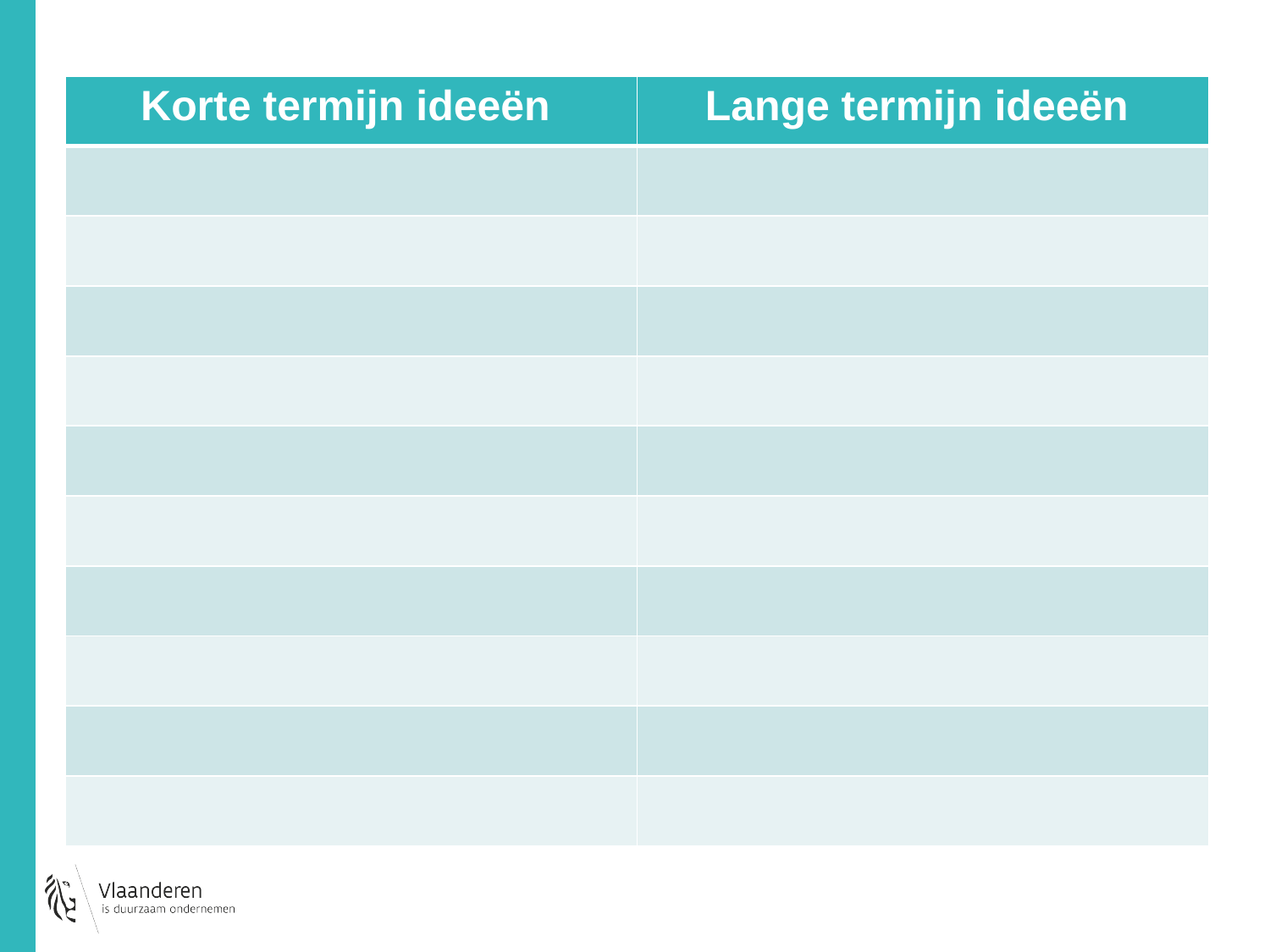

| Korte termijn ideeën | Lange termijn ideeën |
| --- | --- |
|  |  |
|  |  |
|  |  |
|  |  |
|  |  |
|  |  |
|  |  |
|  |  |
|  |  |
|  |  |